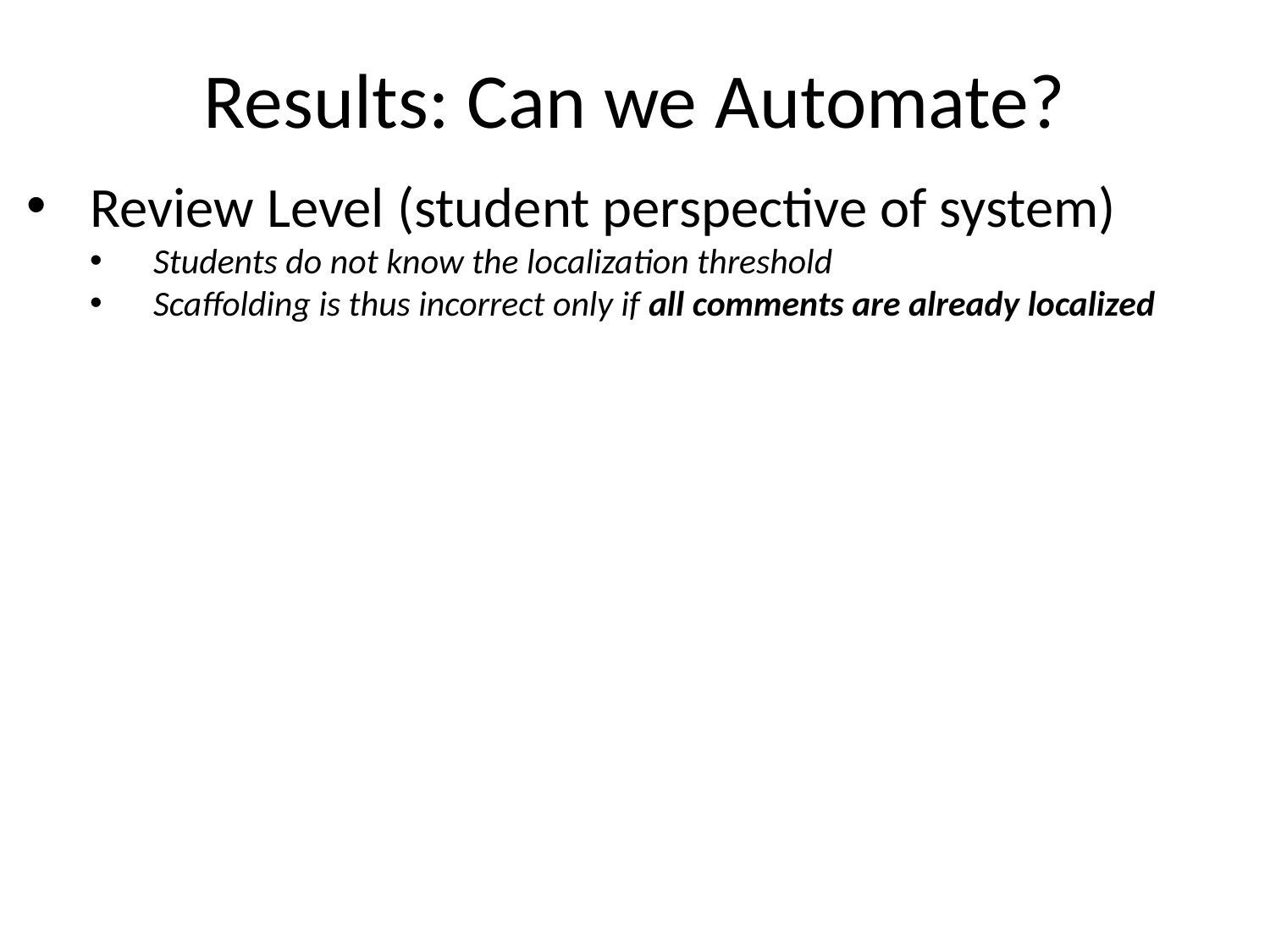

# Results: Can we Automate?
Review Level (student perspective of system)
Students do not know the localization threshold
Scaffolding is thus incorrect only if all comments are already localized